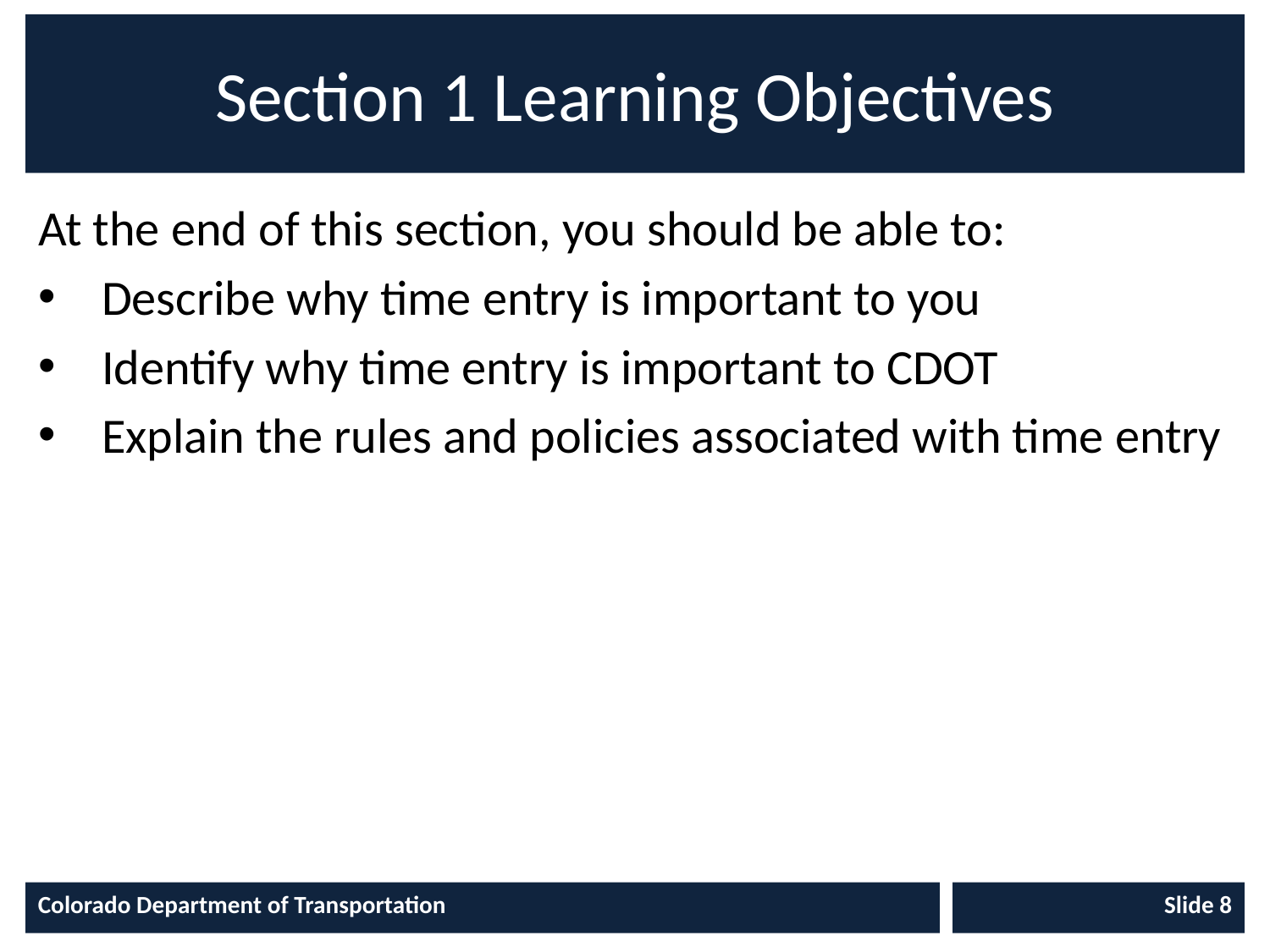

# Section 1 Learning Objectives
At the end of this section, you should be able to:
Describe why time entry is important to you
Identify why time entry is important to CDOT
Explain the rules and policies associated with time entry

Colorado Department of Transportation
Slide 8